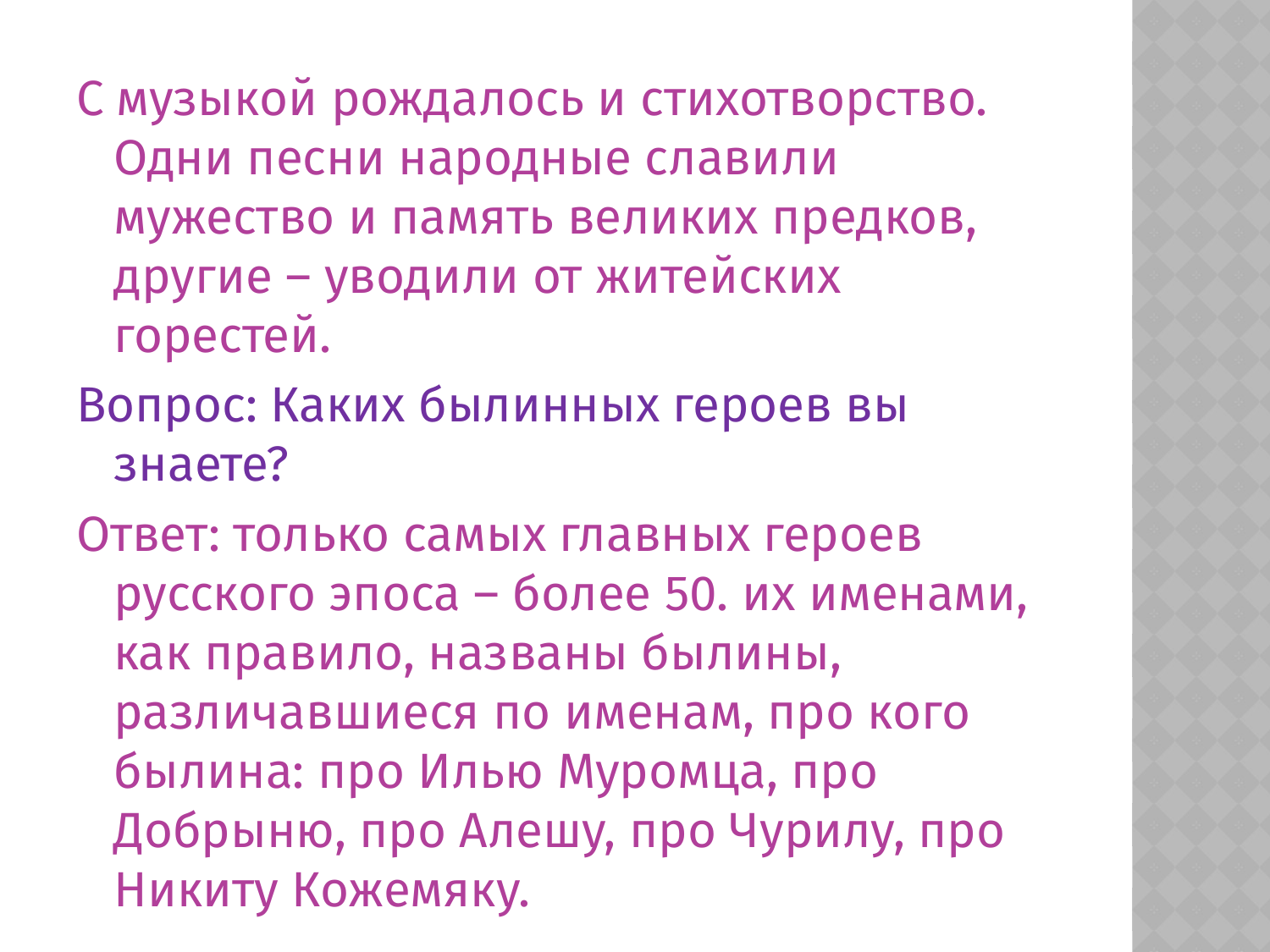

#
С музыкой рождалось и стихотворство. Одни песни народные славили мужество и память великих предков, другие – уводили от житейских горестей.
Вопрос: Каких былинных героев вы знаете?
Ответ: только самых главных героев русского эпоса – более 50. их именами, как правило, названы былины, различавшиеся по именам, про кого былина: про Илью Муромца, про Добрыню, про Алешу, про Чурилу, про Никиту Кожемяку.